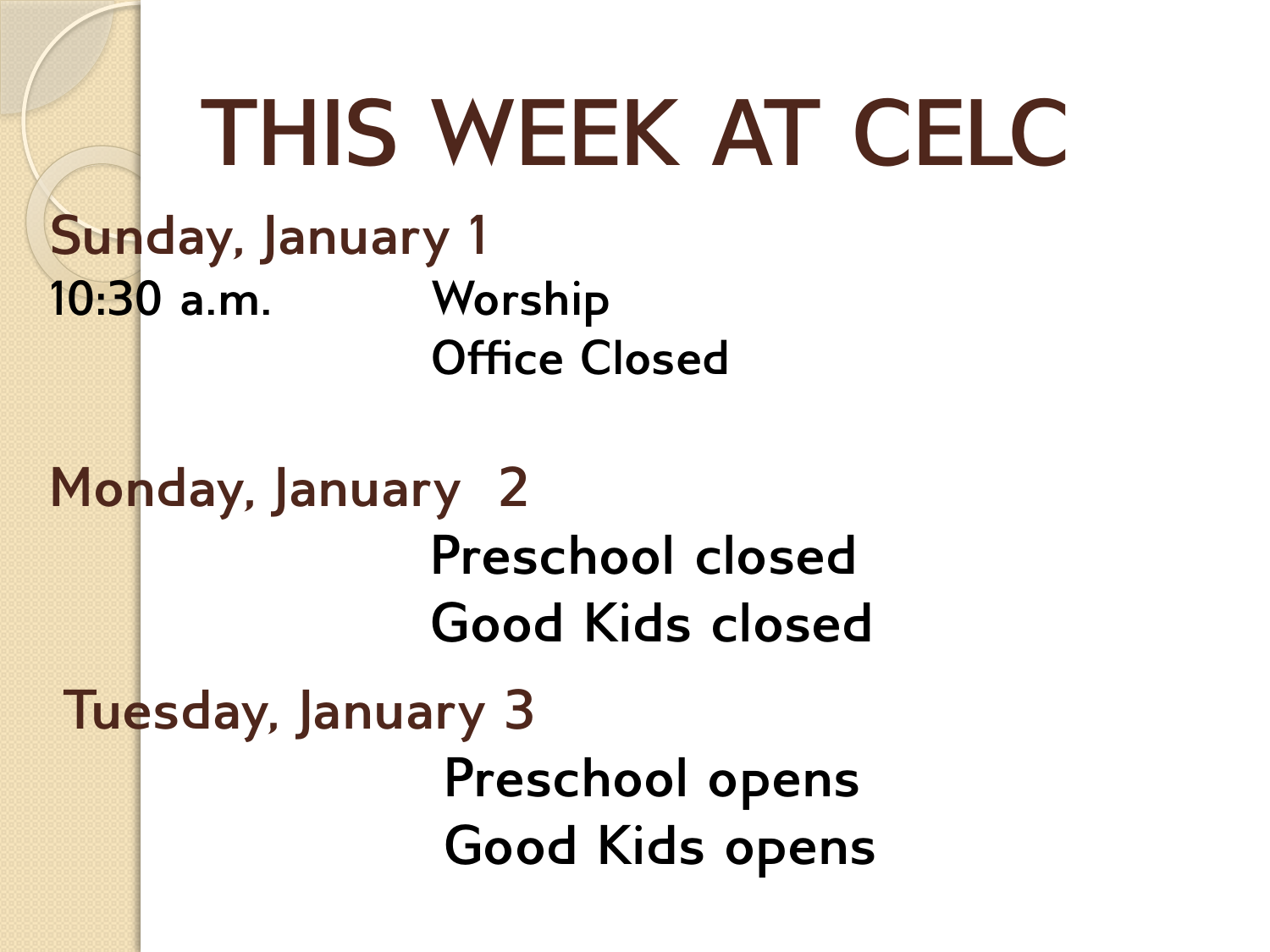

This week at CELC
Sunday, January 1
10:30 a.m.    	Worship
			Office Closed
Monday, January  2
			Preschool closed
			Good Kids closed
Tuesday, January 3
			Preschool opens
			Good Kids opens